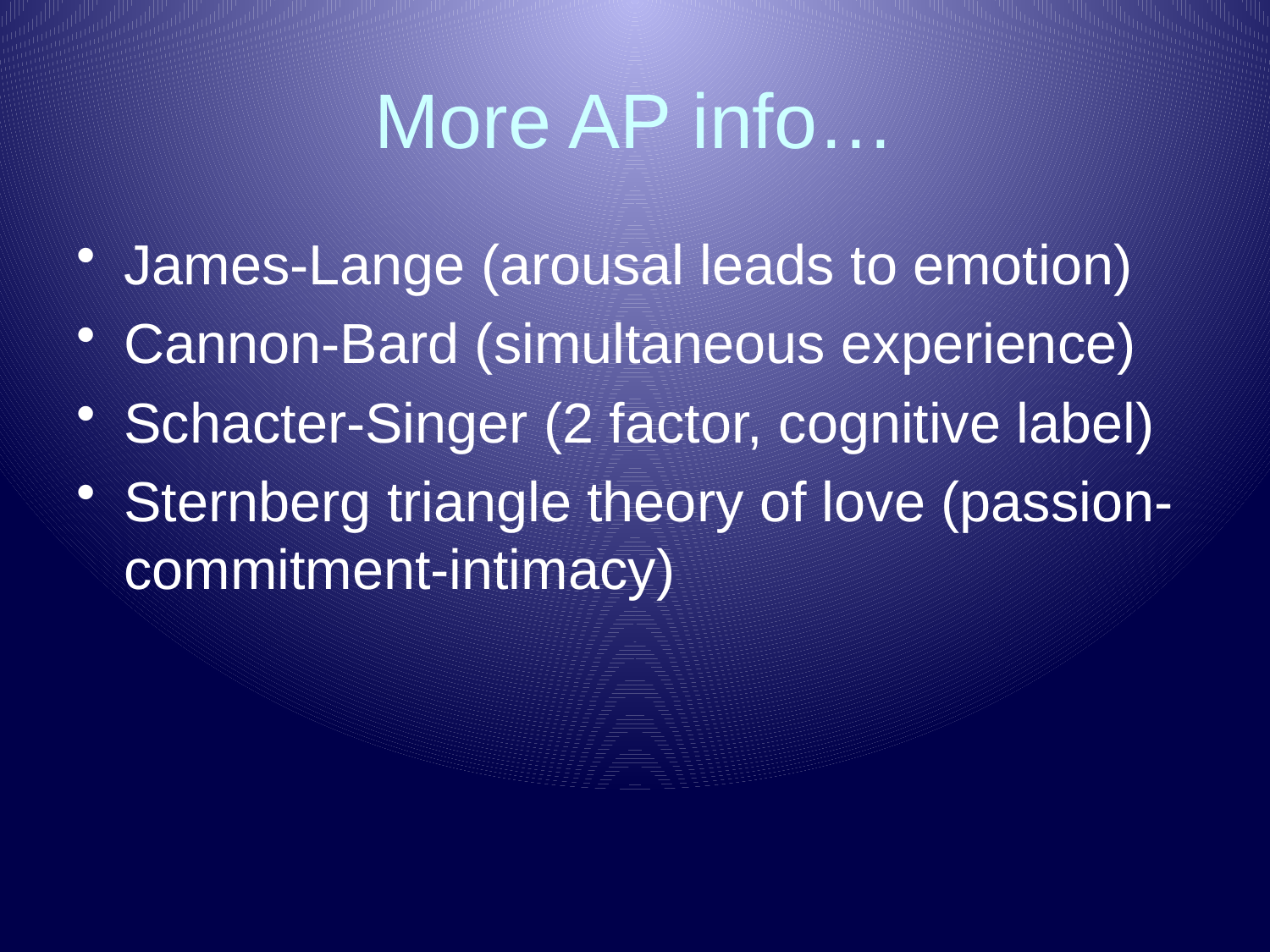

# More AP info…
James-Lange (arousal leads to emotion)
Cannon-Bard (simultaneous experience)
Schacter-Singer (2 factor, cognitive label)
Sternberg triangle theory of love (passion-commitment-intimacy)